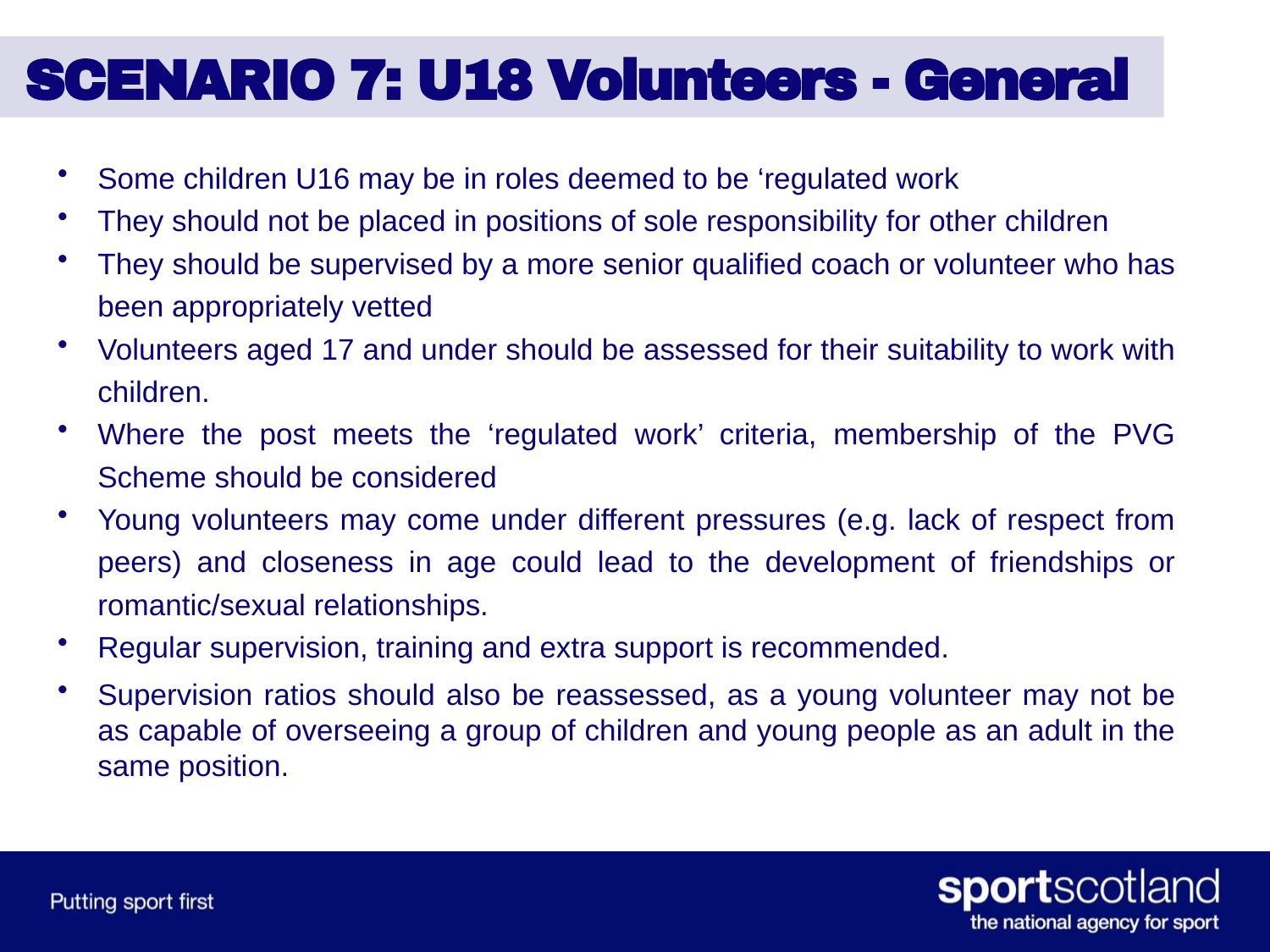

# SCENARIO 7: U18 Volunteers - General
Some children U16 may be in roles deemed to be ‘regulated work
They should not be placed in positions of sole responsibility for other children
They should be supervised by a more senior qualified coach or volunteer who has been appropriately vetted
Volunteers aged 17 and under should be assessed for their suitability to work with children.
Where the post meets the ‘regulated work’ criteria, membership of the PVG Scheme should be considered
Young volunteers may come under different pressures (e.g. lack of respect from peers) and closeness in age could lead to the development of friendships or romantic/sexual relationships.
Regular supervision, training and extra support is recommended.
Supervision ratios should also be reassessed, as a young volunteer may not be as capable of overseeing a group of children and young people as an adult in the same position.